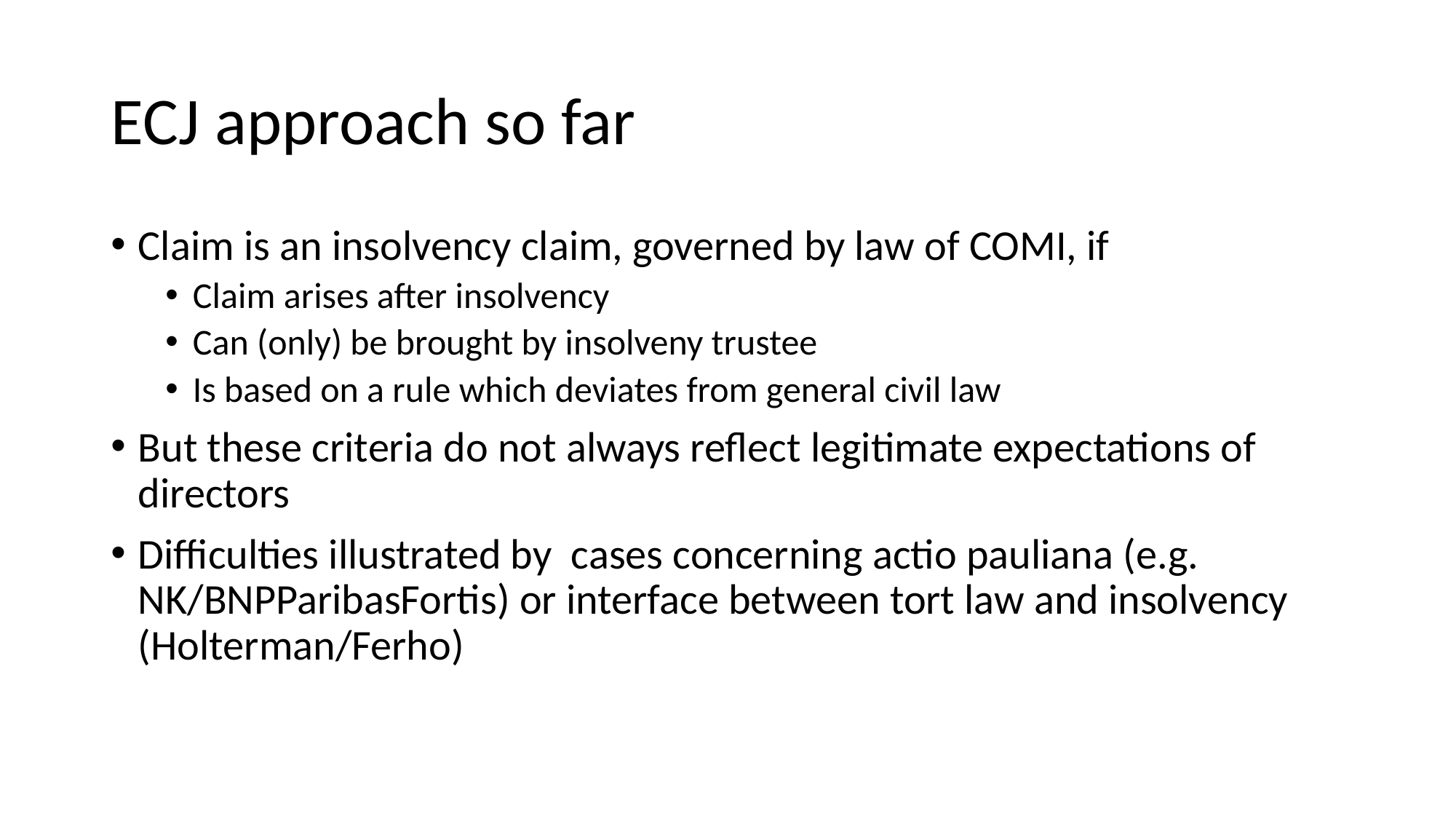

# ECJ approach so far
Claim is an insolvency claim, governed by law of COMI, if
Claim arises after insolvency
Can (only) be brought by insolveny trustee
Is based on a rule which deviates from general civil law
But these criteria do not always reflect legitimate expectations of directors
Difficulties illustrated by  cases concerning actio pauliana (e.g. NK/BNPParibasFortis) or interface between tort law and insolvency (Holterman/Ferho)